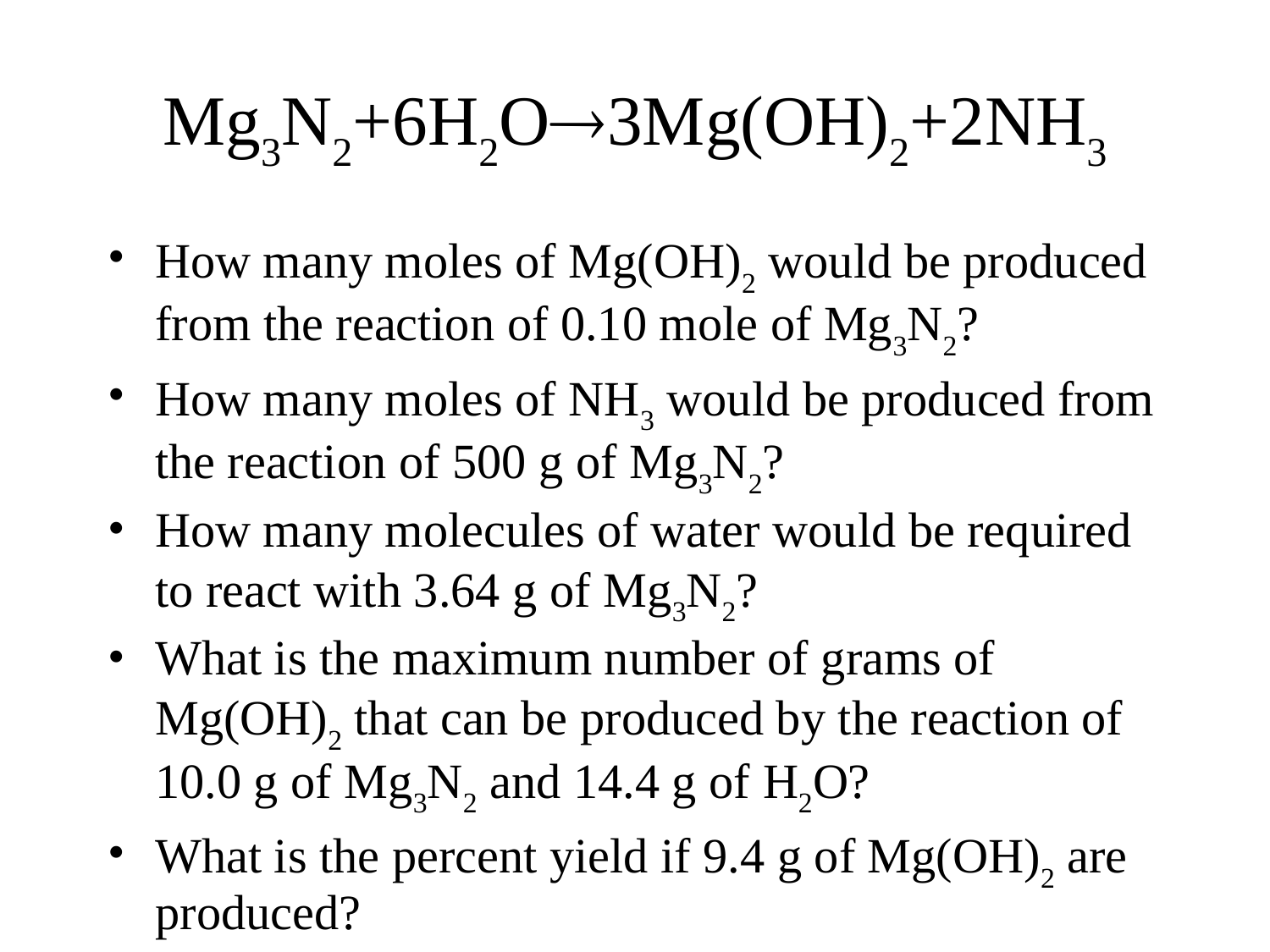

# Mg3N2+6H2O→3Mg(OH)2+2NH3
How many moles of Mg(OH)2 would be produced from the reaction of 0.10 mole of Mg3N2?
How many moles of NH3 would be produced from the reaction of 500 g of Mg3N2?
How many molecules of water would be required to react with 3.64 g of Mg3N2?
What is the maximum number of grams of Mg(OH)2 that can be produced by the reaction of 10.0 g of Mg3N2 and 14.4 g of H2O?
What is the percent yield if 9.4 g of Mg(OH)2 are produced?